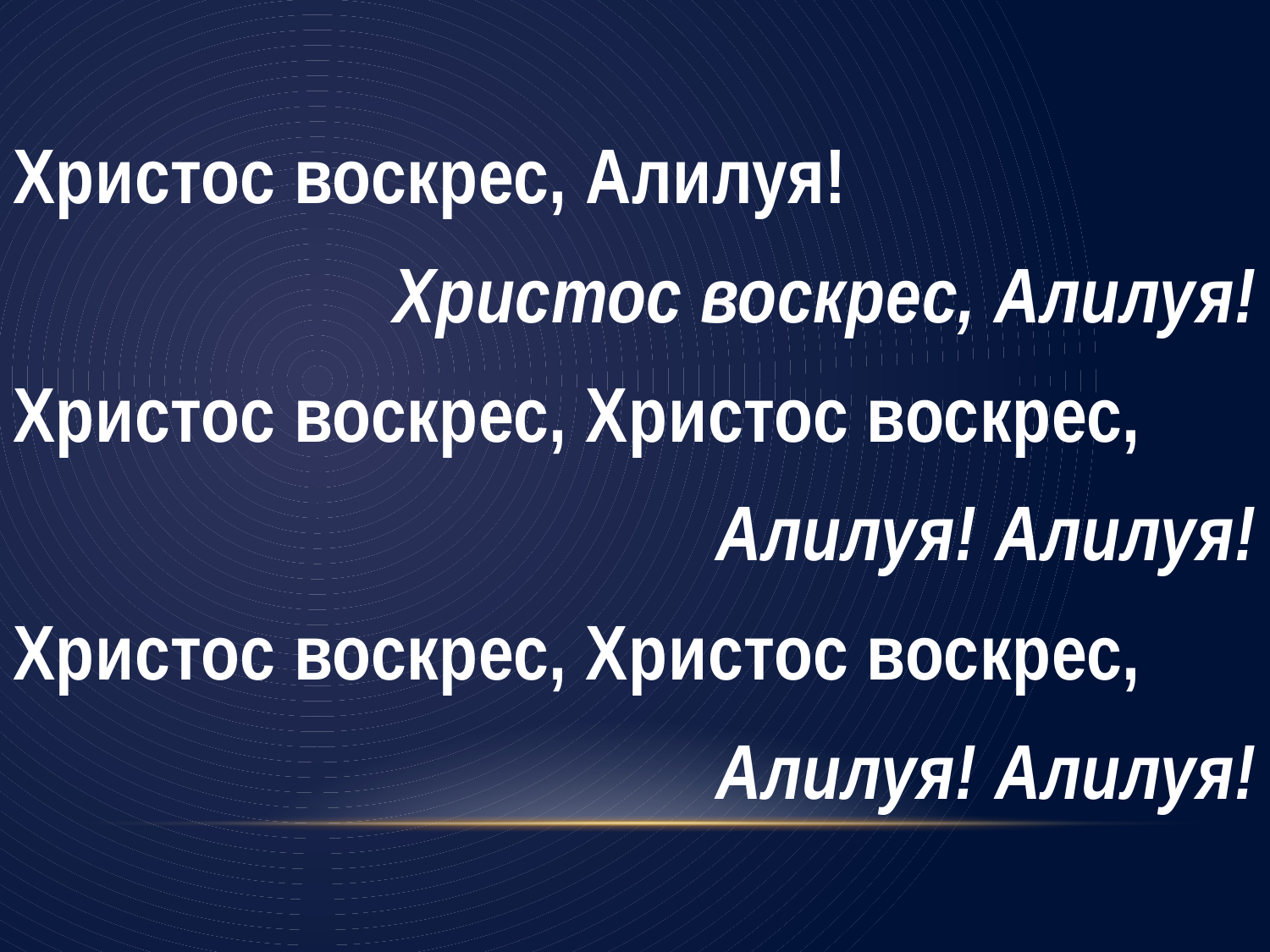

Христос воскрес, Алилуя!
Христос воскрес, Алилуя!
Христос воскрес, Христос воскрес,
 Алилуя! Алилуя!
Христос воскрес, Христос воскрес,
Алилуя! Алилуя!